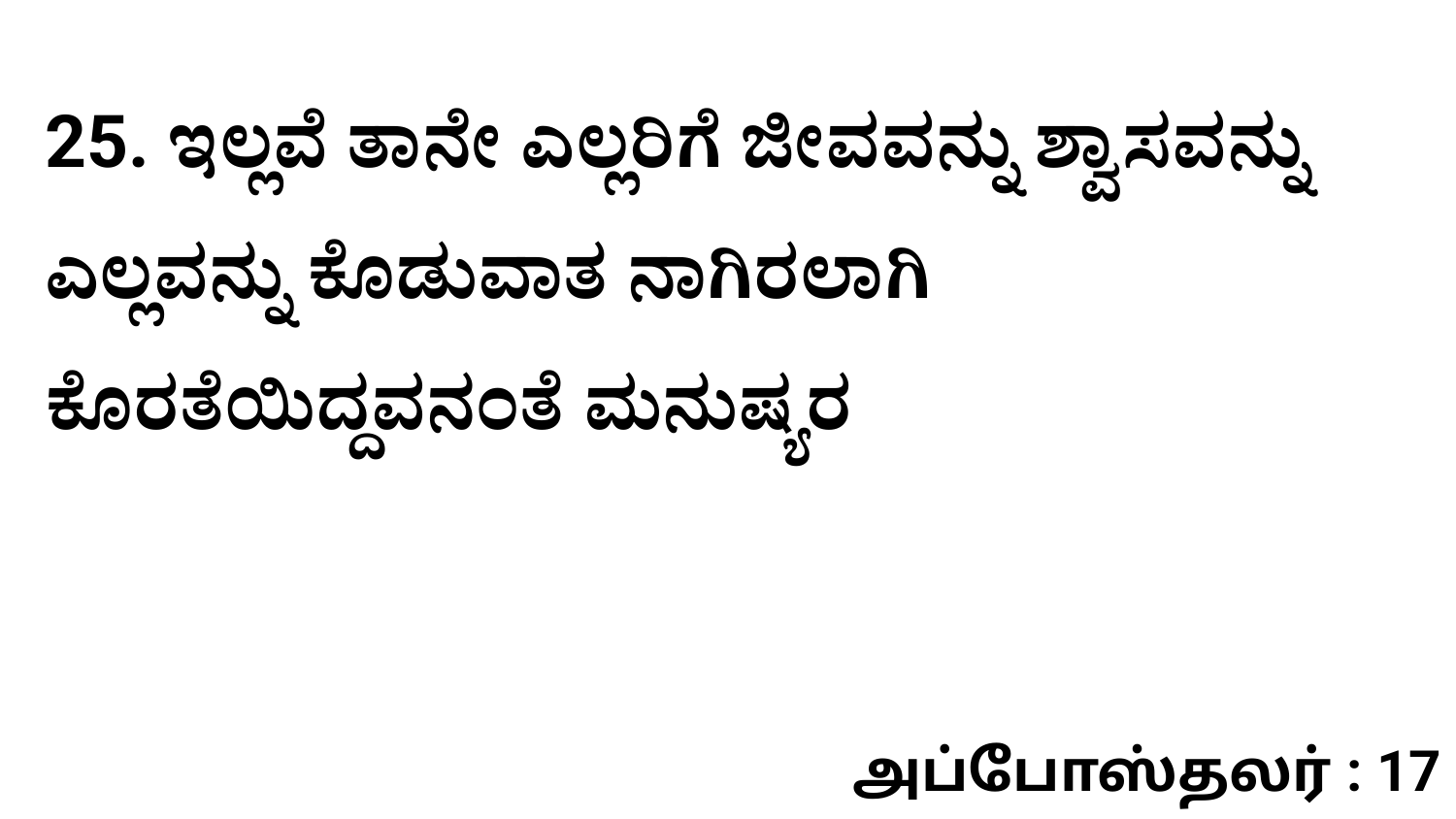

25. ಇಲ್ಲವೆ ತಾನೇ ಎಲ್ಲರಿಗೆ ಜೀವವನ್ನು ಶ್ವಾಸವನ್ನು ಎಲ್ಲವನ್ನು ಕೊಡುವಾತ ನಾಗಿರಲಾಗಿ ಕೊರತೆಯಿದ್ದವನಂತೆ ಮನುಷ್ಯರ
அப்போஸ்தலர் : 17